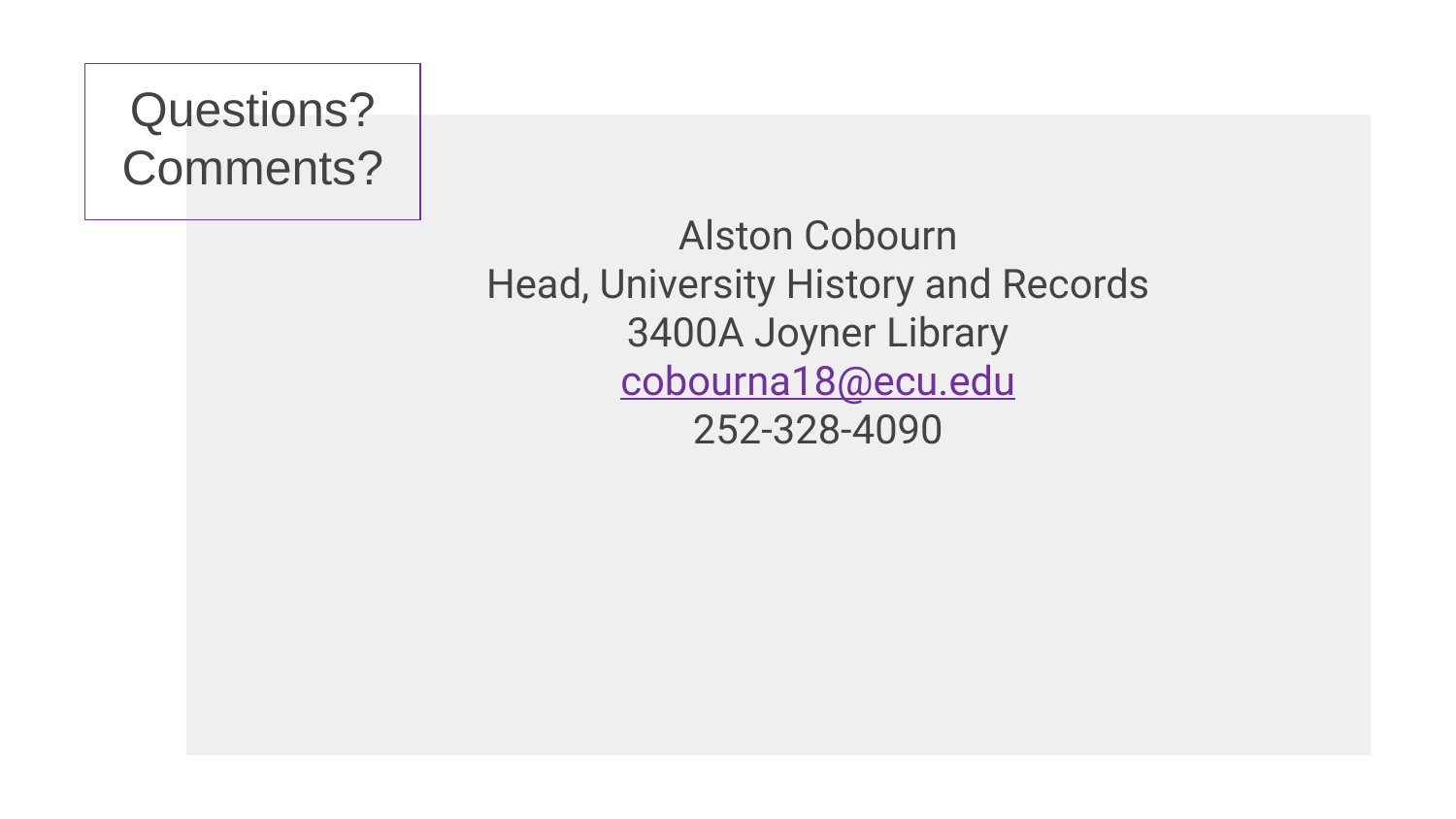

# Questions?
Comments?
Alston Cobourn
Head, University History and Records
3400A Joyner Library
cobourna18@ecu.edu
252-328-4090